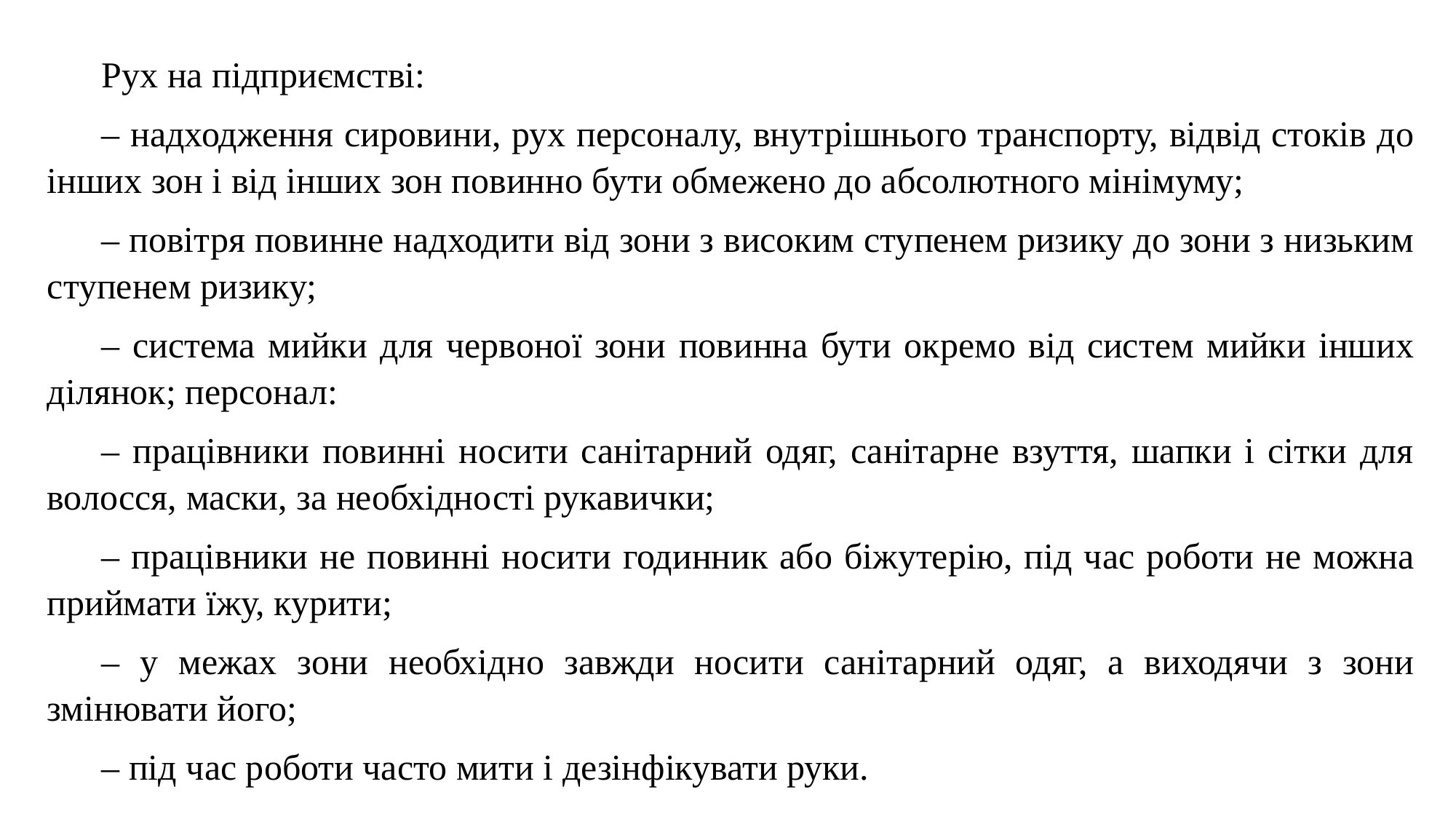

Рух на підприємстві:
– надходження сировини, рух персоналу, внутрішнього транспорту, відвід стоків до інших зон і від інших зон повинно бути обмежено до абсолютного мінімуму;
– повітря повинне надходити від зони з високим ступенем ризику до зони з низьким ступенем ризику;
– система мийки для червоної зони повинна бути окремо від систем мийки інших ділянок; персонал:
– працівники повинні носити санітарний одяг, санітарне взуття, шапки і сітки для волосся, маски, за необхідності рукавички;
– працівники не повинні носити годинник або біжутерію, під час роботи не можна приймати їжу, курити;
– у межах зони необхідно завжди носити санітарний одяг, а виходячи з зони змінювати його;
– під час роботи часто мити і дезінфікувати руки.